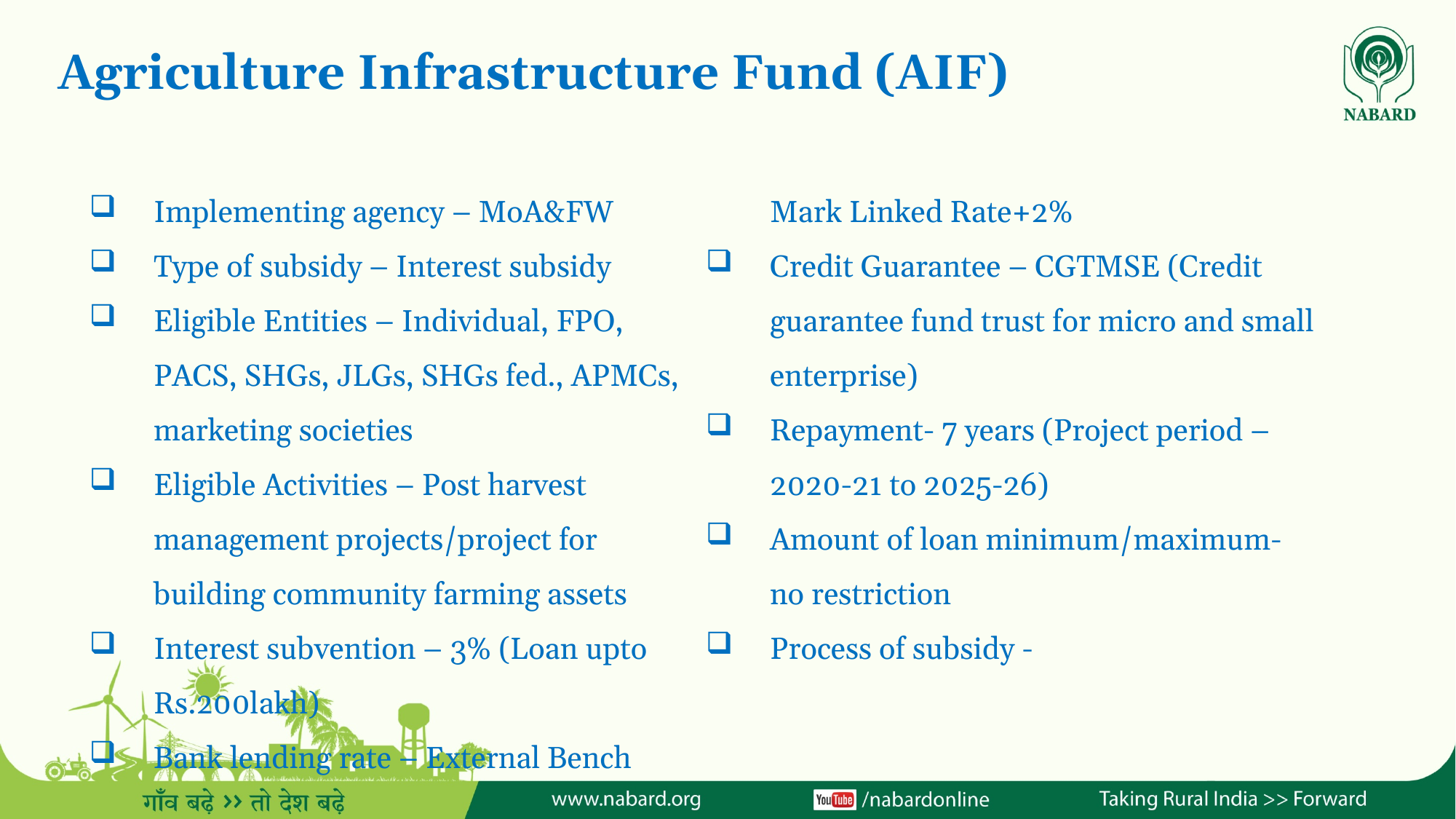

# Agriculture Infrastructure Fund (AIF)
Implementing agency – MoA&FW
Type of subsidy – Interest subsidy
Eligible Entities – Individual, FPO, PACS, SHGs, JLGs, SHGs fed., APMCs, marketing societies
Eligible Activities – Post harvest management projects/project for building community farming assets
Interest subvention – 3% (Loan upto Rs.200lakh)
Bank lending rate – External Bench Mark Linked Rate+2%
Credit Guarantee – CGTMSE (Credit guarantee fund trust for micro and small enterprise)
Repayment- 7 years (Project period – 2020-21 to 2025-26)
Amount of loan minimum/maximum- no restriction
Process of subsidy -